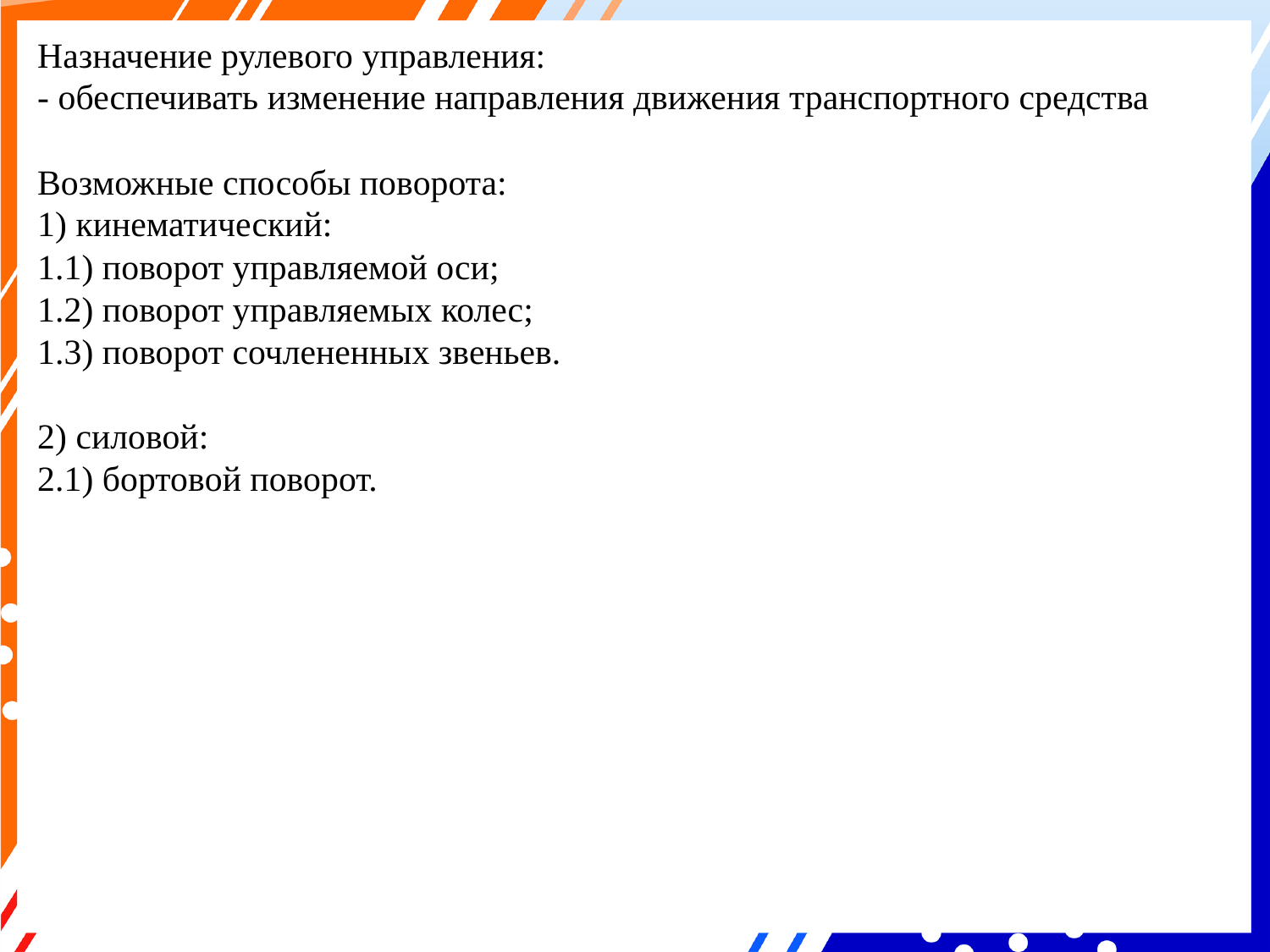

Назначение рулевого управления:
- обеспечивать изменение направления движения транспортного средства

Возможные способы поворота:
1) кинематический:
1.1) поворот управляемой оси;
1.2) поворот управляемых колес;
1.3) поворот сочлененных звеньев.
2) силовой:
2.1) бортовой поворот.